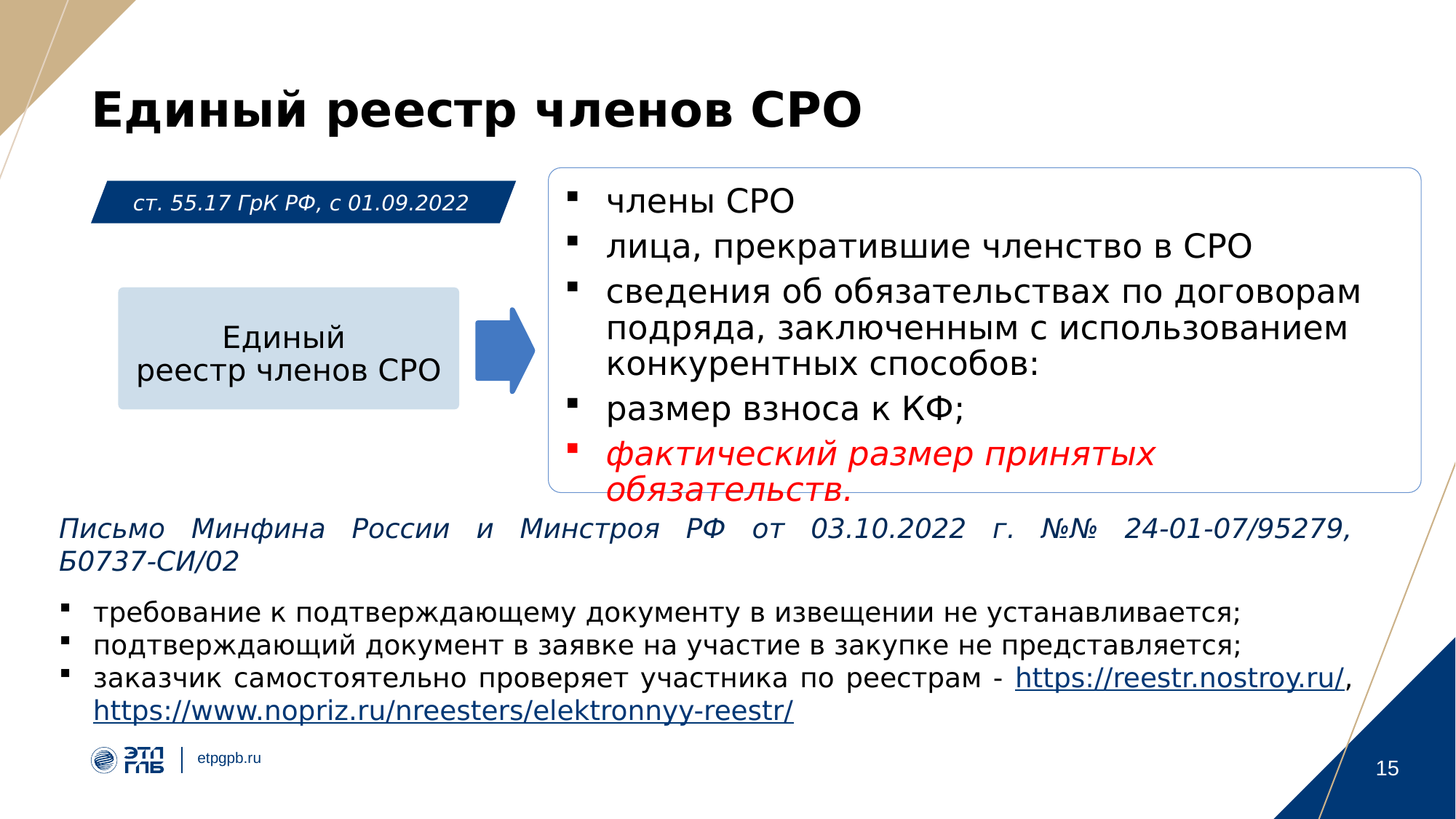

# Единый реестр членов СРО
члены СРО
лица, прекратившие членство в СРО
сведения об обязательствах по договорам подряда, заключенным с использованием конкурентных способов:
размер взноса к КФ;
фактический размер принятых обязательств.
ст. 55.17 ГрК РФ, с 01.09.2022
Единый
реестр членов СРО

Письмо Минфина России и Минстроя РФ от 03.10.2022 г. №№ 24-01-07/95279, Б0737-СИ/02

требование к подтверждающему документу в извещении не устанавливается;
подтверждающий документ в заявке на участие в закупке не представляется;
заказчик самостоятельно проверяет участника по реестрам - https://reestr.nostroy.ru/, https://www.nopriz.ru/nreesters/elektronnyy-reestr/